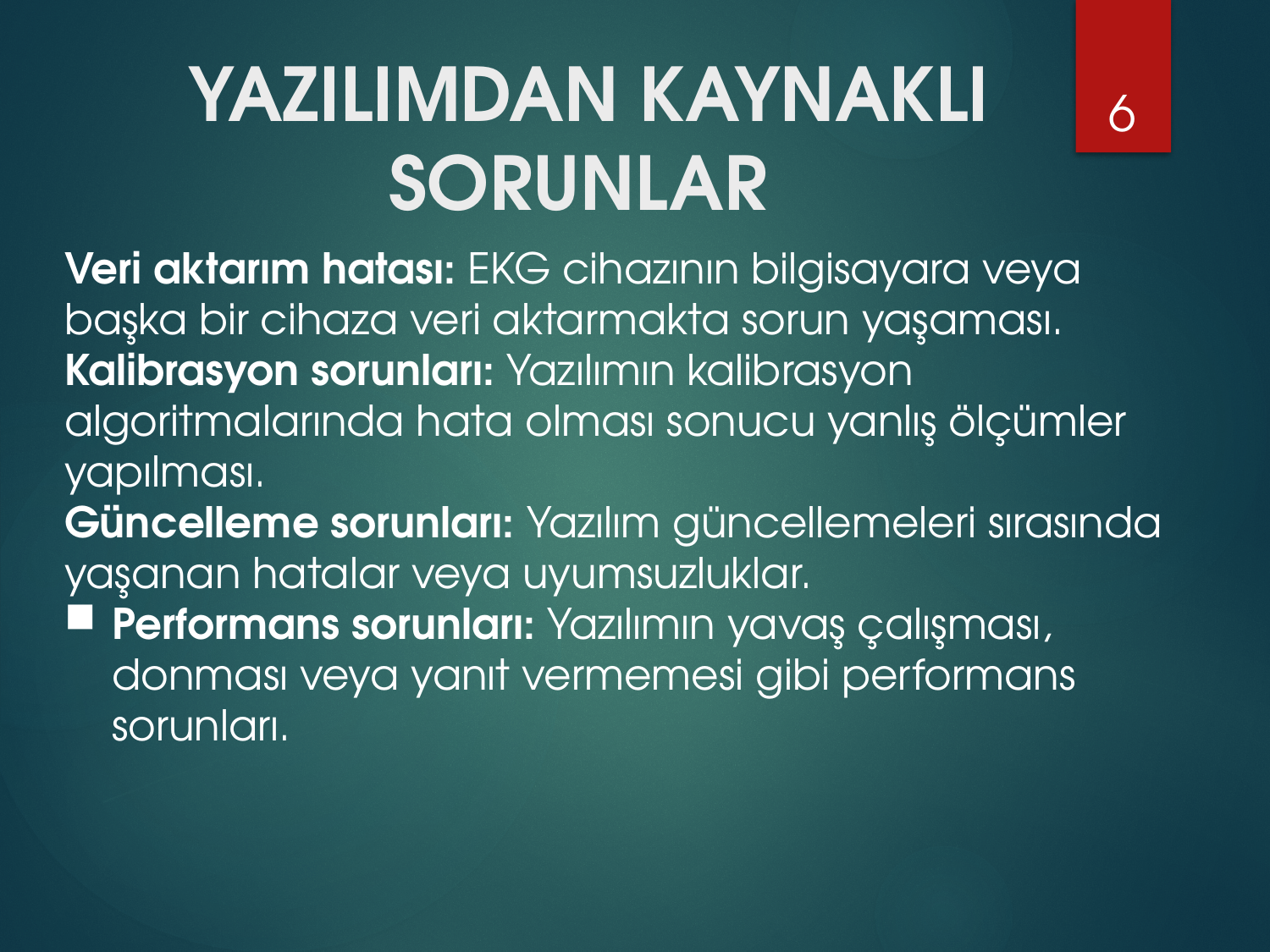

# YAZILIMDAN KAYNAKLI SORUNLAR
6
Veri aktarım hatası: EKG cihazının bilgisayara veya başka bir cihaza veri aktarmakta sorun yaşaması.
Kalibrasyon sorunları: Yazılımın kalibrasyon algoritmalarında hata olması sonucu yanlış ölçümler yapılması.
Güncelleme sorunları: Yazılım güncellemeleri sırasında yaşanan hatalar veya uyumsuzluklar.
Performans sorunları: Yazılımın yavaş çalışması, donması veya yanıt vermemesi gibi performans sorunları.